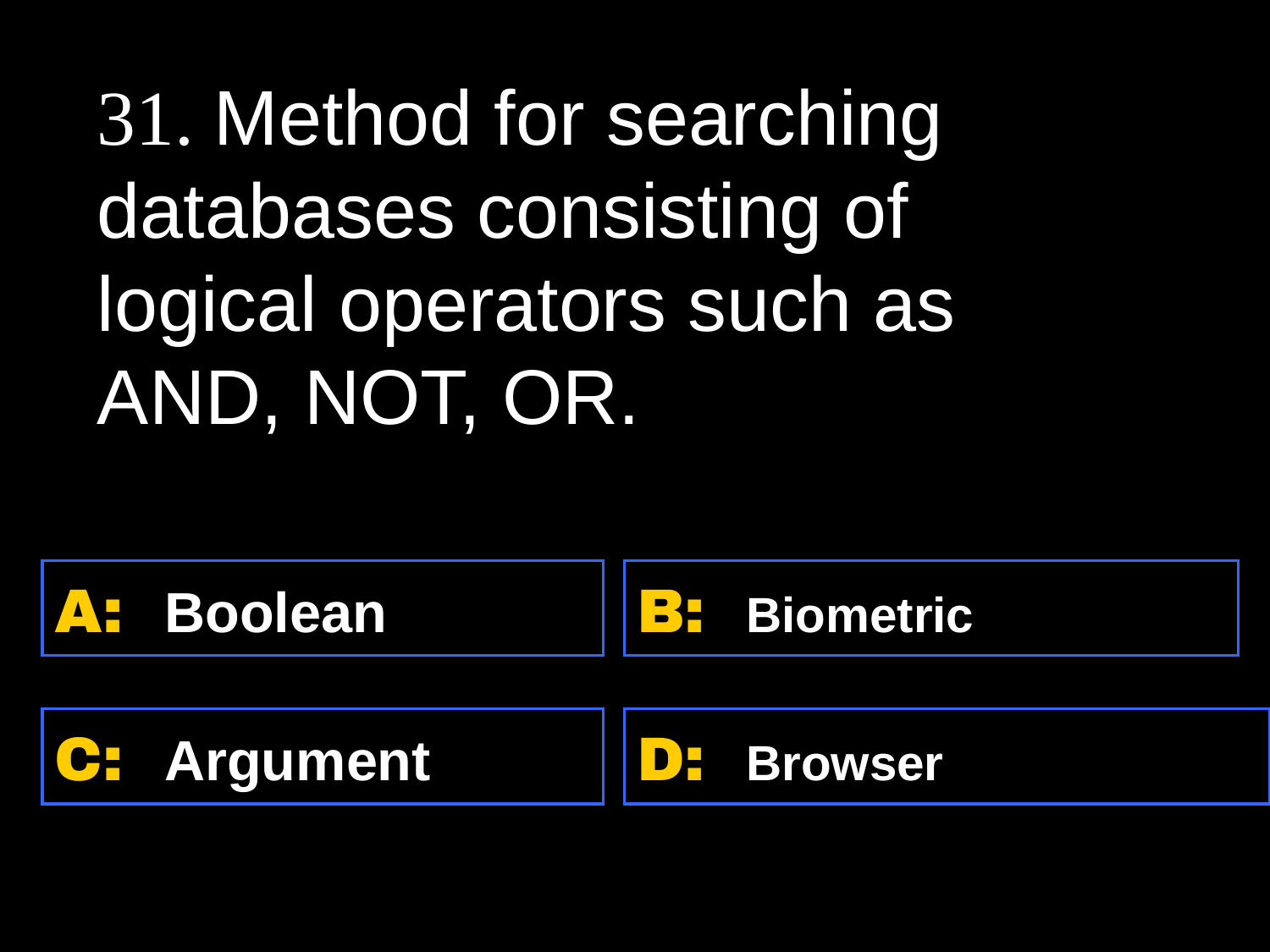

31. Method for searching databases consisting of logical operators such as AND, NOT, OR.
A:  Boolean
B:  Biometric
C:  Argument
D:  Browser